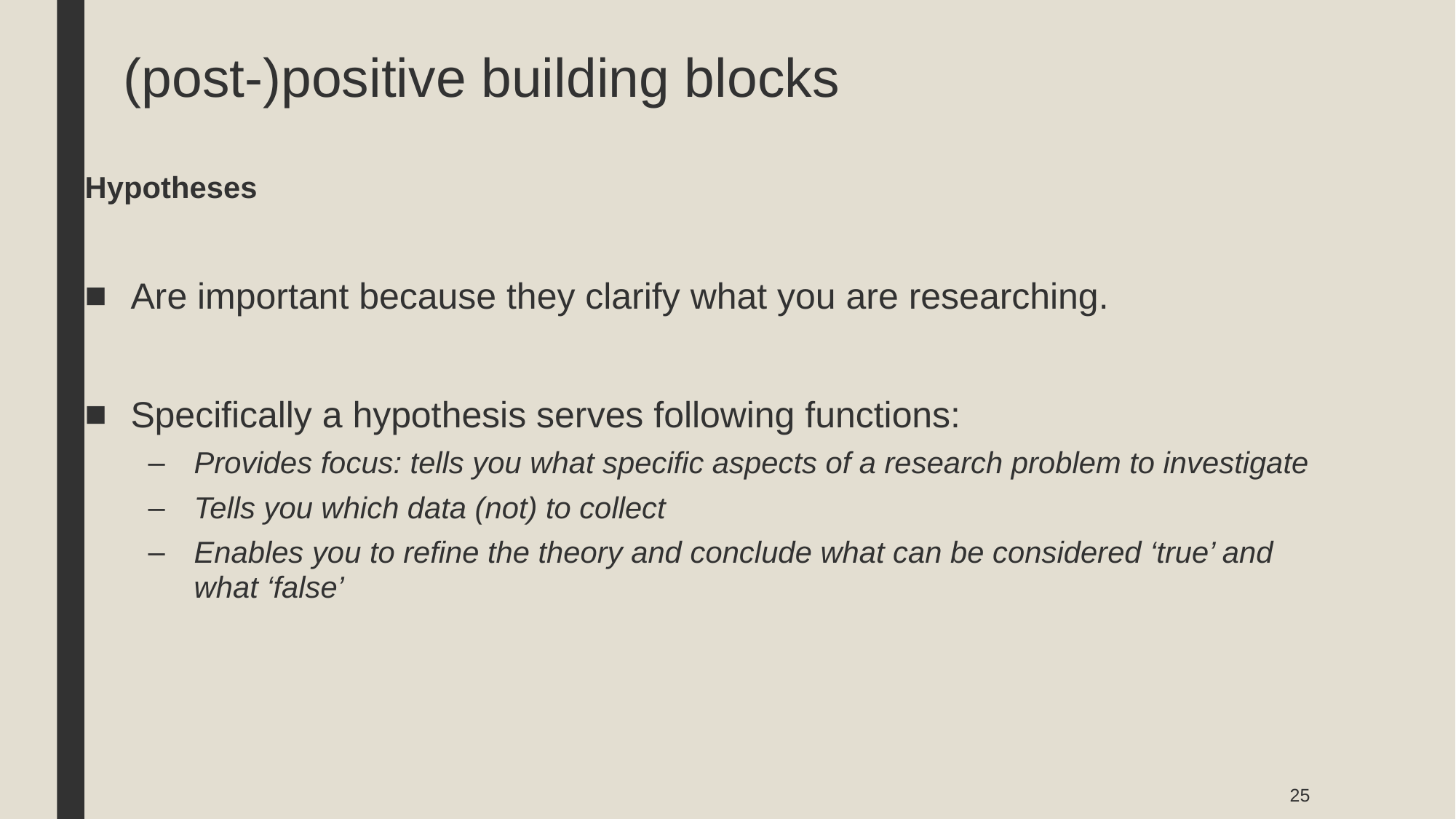

# (post-)positive building blocks
Hypotheses

Are important because they clarify what you are researching.

Specifically a hypothesis serves following functions:
Provides focus: tells you what specific aspects of a research problem to investigate
Tells you which data (not) to collect
Enables you to refine the theory and conclude what can be considered ‘true’ and what ‘false’
25